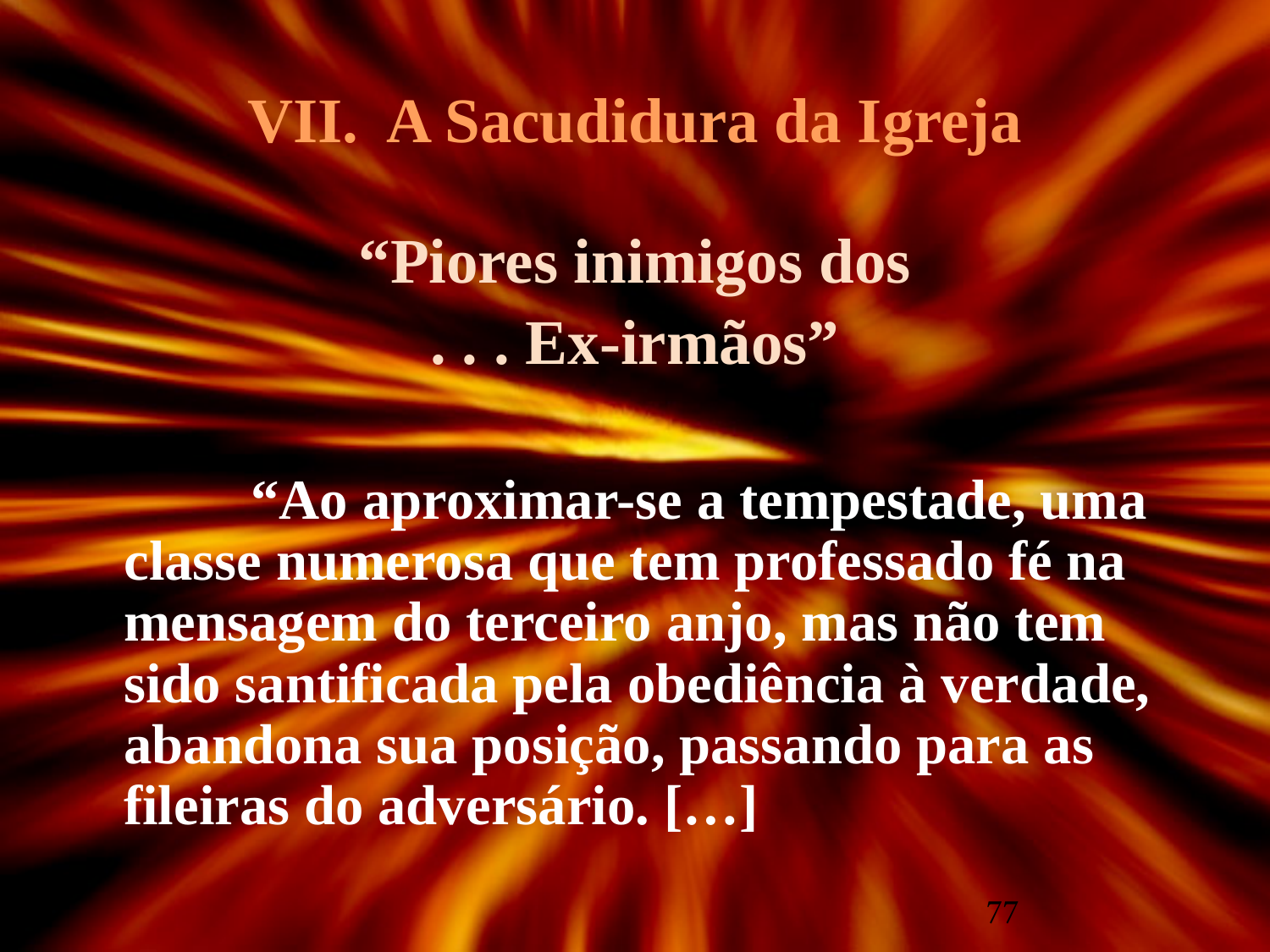

# VII.  A Sacudidura da Igreja
“Piores inimigos dos
. . . Ex-irmãos”

		“Ao aproximar-se a tempestade, uma classe numerosa que tem professado fé na mensagem do terceiro anjo, mas não tem sido santificada pela obediência à verdade, abandona sua posição, passando para as fileiras do adversário. […]
77